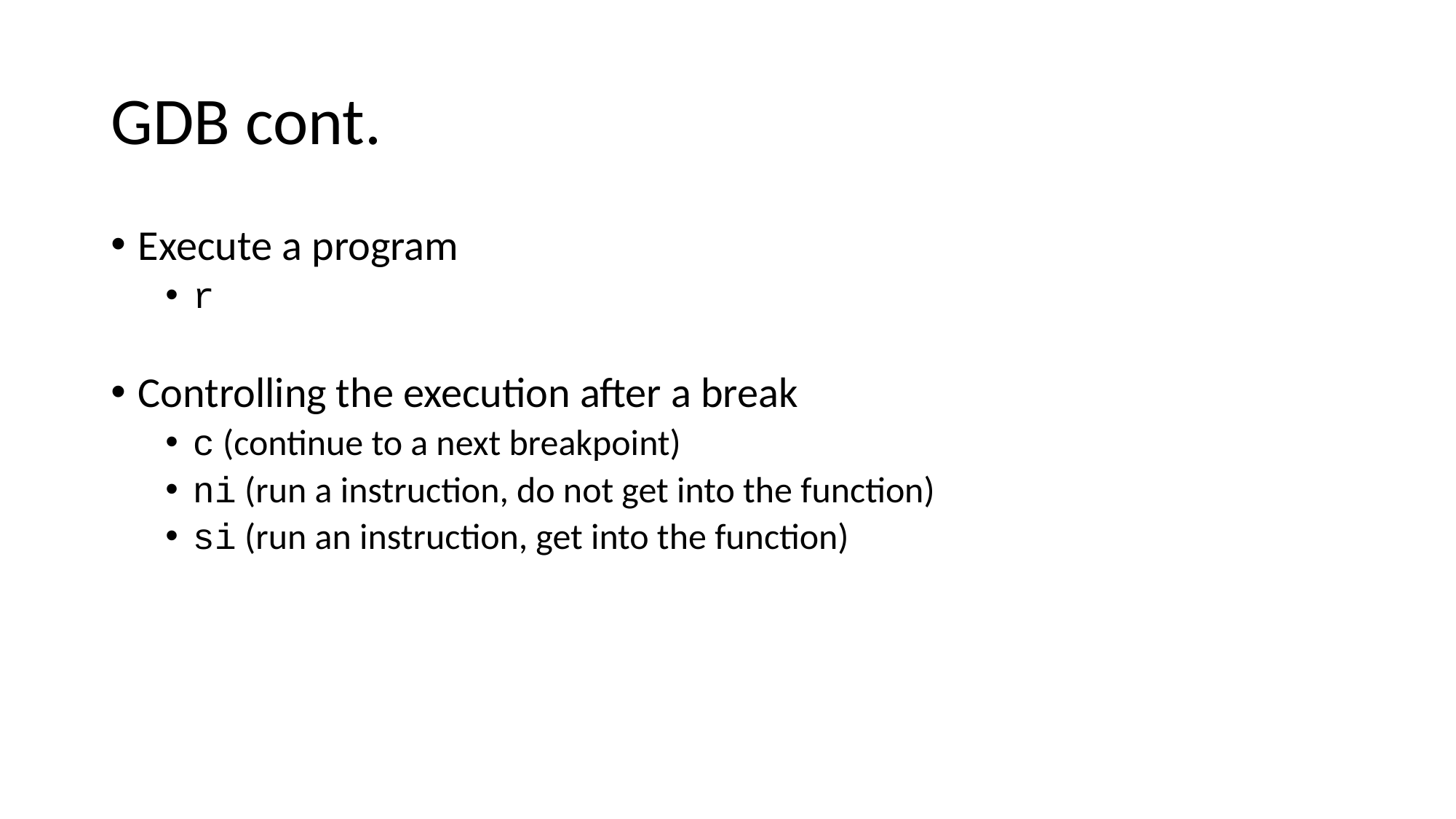

# GDB cont.
Execute a program
r
Controlling the execution after a break
c (continue to a next breakpoint)
ni (run a instruction, do not get into the function)
si (run an instruction, get into the function)